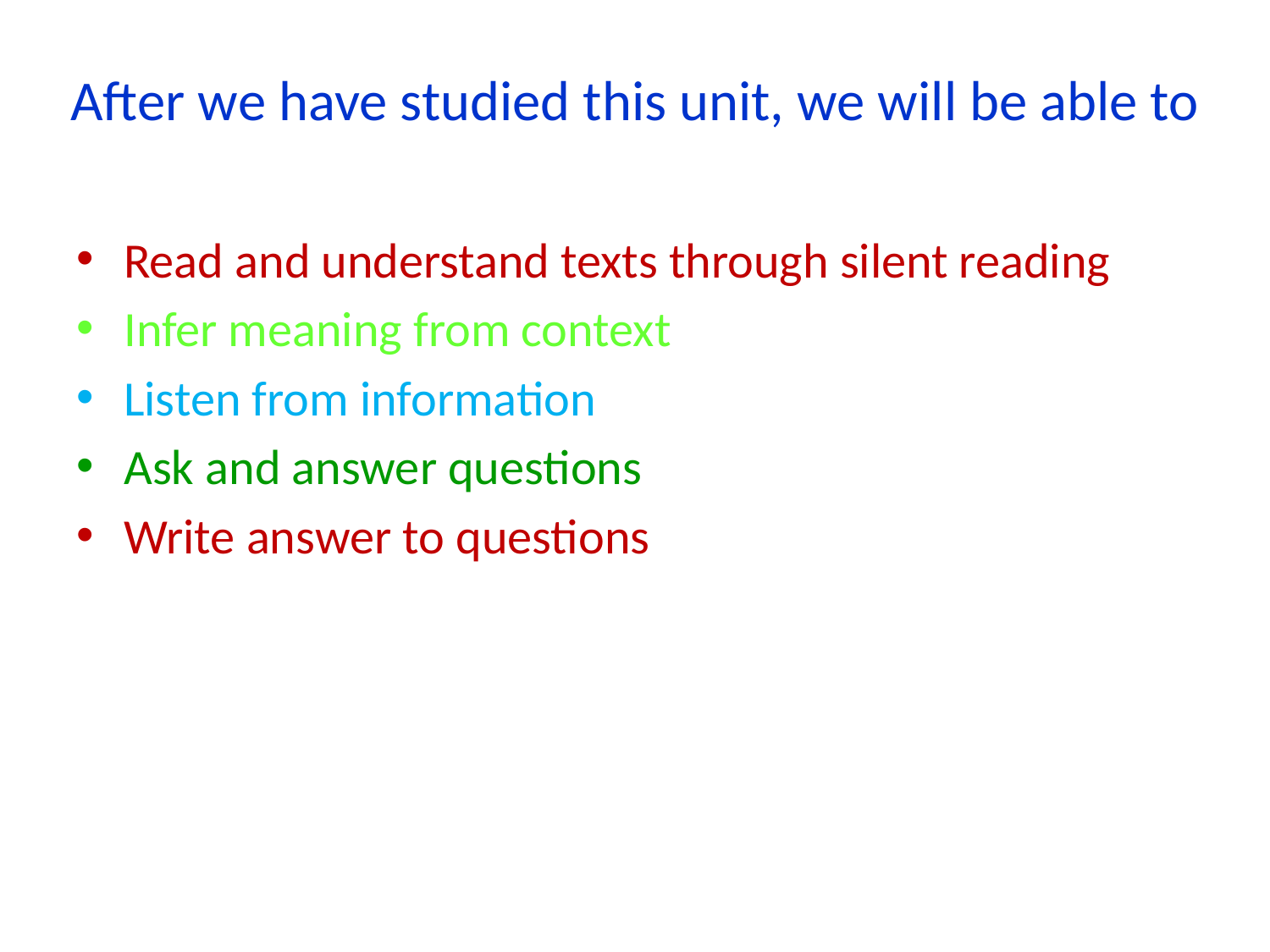

# After we have studied this unit, we will be able to
Read and understand texts through silent reading
Infer meaning from context
Listen from information
Ask and answer questions
Write answer to questions